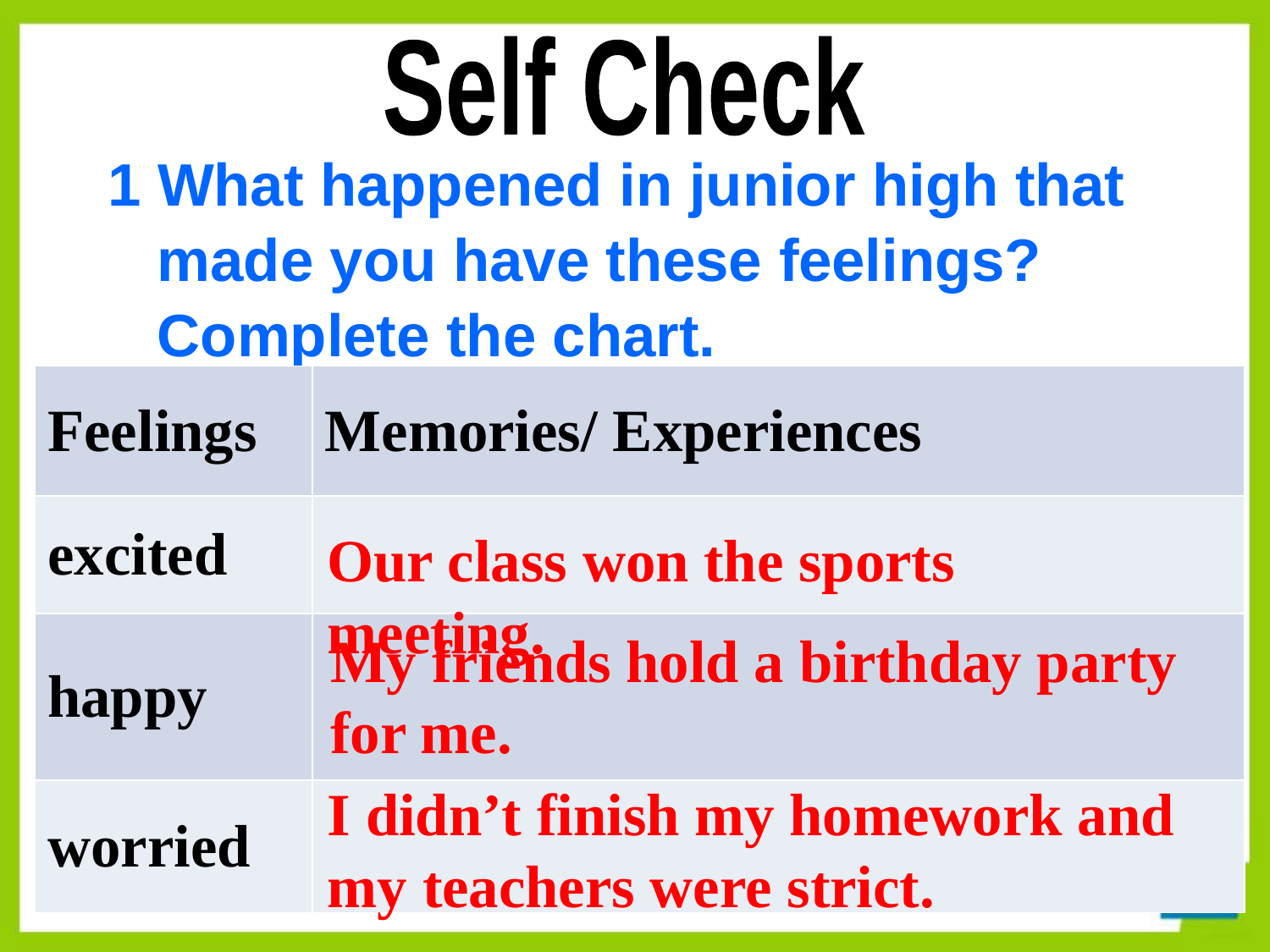

Self Check
1 What happened in junior high that made you have these feelings? Complete the chart.
| Feelings | Memories/ Experiences |
| --- | --- |
| excited |  |
| happy |  |
| worried |  |
Our class won the sports meeting.
My friends hold a birthday party for me.
I didn’t finish my homework and my teachers were strict.